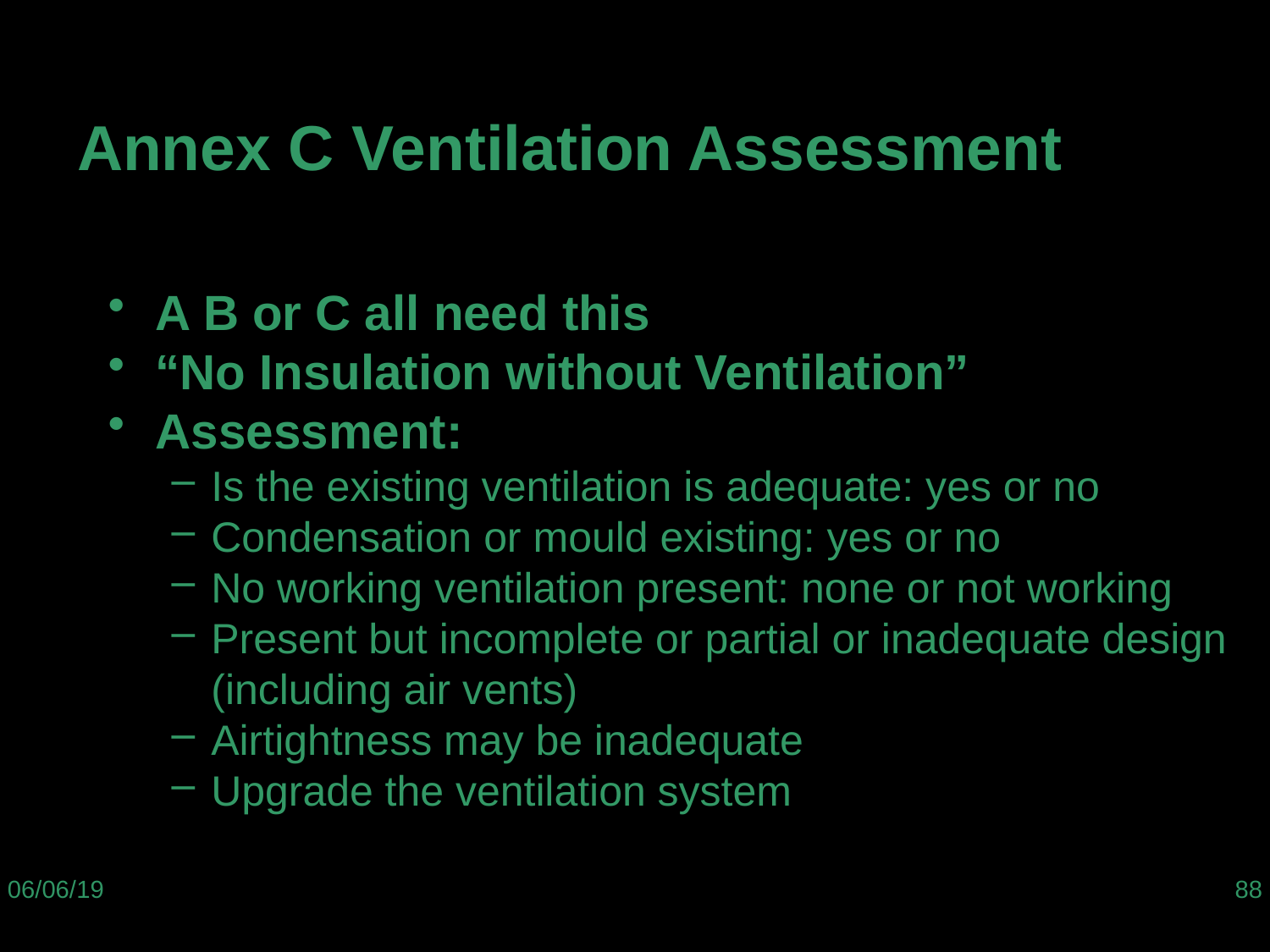

A B or C all need this
“No Insulation without Ventilation”
Assessment:
Is the existing ventilation is adequate: yes or no
Condensation or mould existing: yes or no
No working ventilation present: none or not working
Present but incomplete or partial or inadequate design (including air vents)
Airtightness may be inadequate
Upgrade the ventilation system
Annex C Ventilation Assessment
06/06/19
88